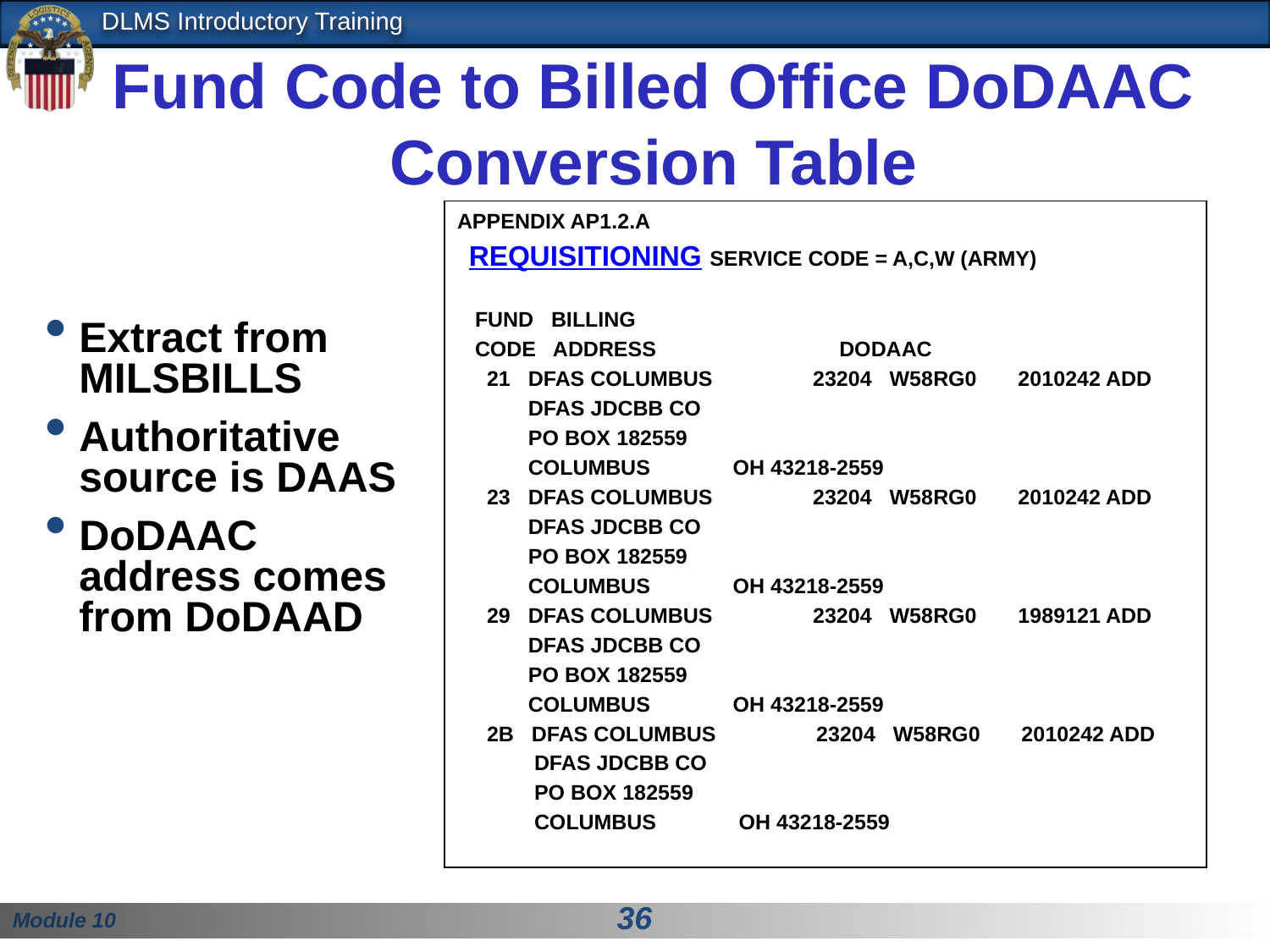

# Fund Code to Billed Office DoDAAC Conversion Table
APPENDIX AP1.2.A
  REQUISITIONING SERVICE CODE = A,C,W (ARMY)

   FUND   BILLING
   CODE   ADDRESS                               DODAAC
     21   DFAS COLUMBUS                 23204   W58RG0       2010242 ADD
            DFAS JDCBB CO
            PO BOX 182559
            COLUMBUS              OH 43218-2559
     23   DFAS COLUMBUS                 23204   W58RG0       2010242 ADD
            DFAS JDCBB CO
            PO BOX 182559
            COLUMBUS              OH 43218-2559
     29   DFAS COLUMBUS                 23204   W58RG0       1989121 ADD
            DFAS JDCBB CO
            PO BOX 182559
            COLUMBUS              OH 43218-2559
     2B   DFAS COLUMBUS                 23204   W58RG0       2010242 ADD
             DFAS JDCBB CO
             PO BOX 182559
             COLUMBUS              OH 43218-2559

Extract from MILSBILLS
Authoritative source is DAAS
DoDAAC address comes from DoDAAD